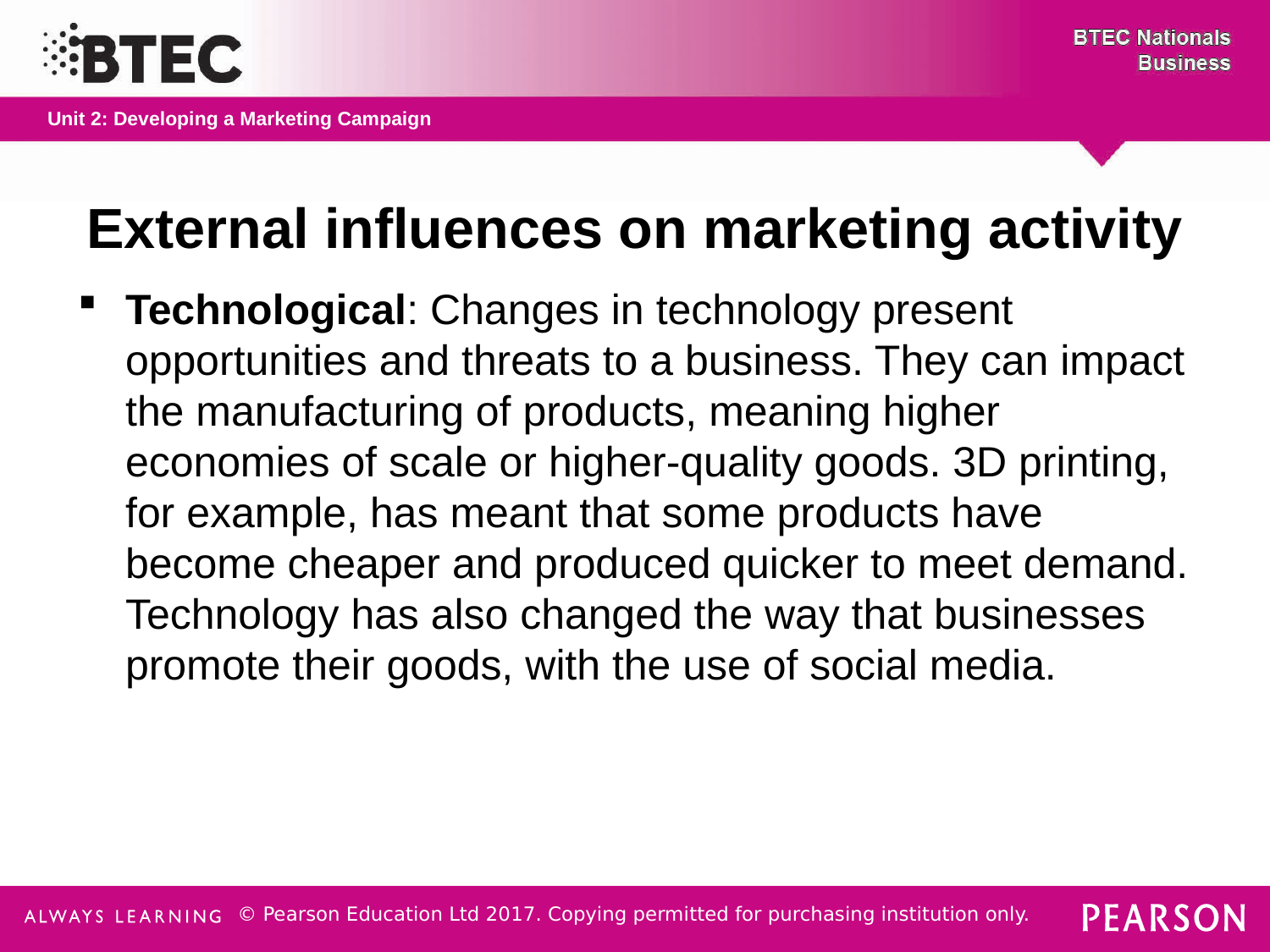

# External influences on marketing activity
Technological: Changes in technology present opportunities and threats to a business. They can impact the manufacturing of products, meaning higher economies of scale or higher-quality goods. 3D printing, for example, has meant that some products have become cheaper and produced quicker to meet demand. Technology has also changed the way that businesses promote their goods, with the use of social media.
© Pearson Education Ltd 2017. Copying permitted for purchasing institution only.